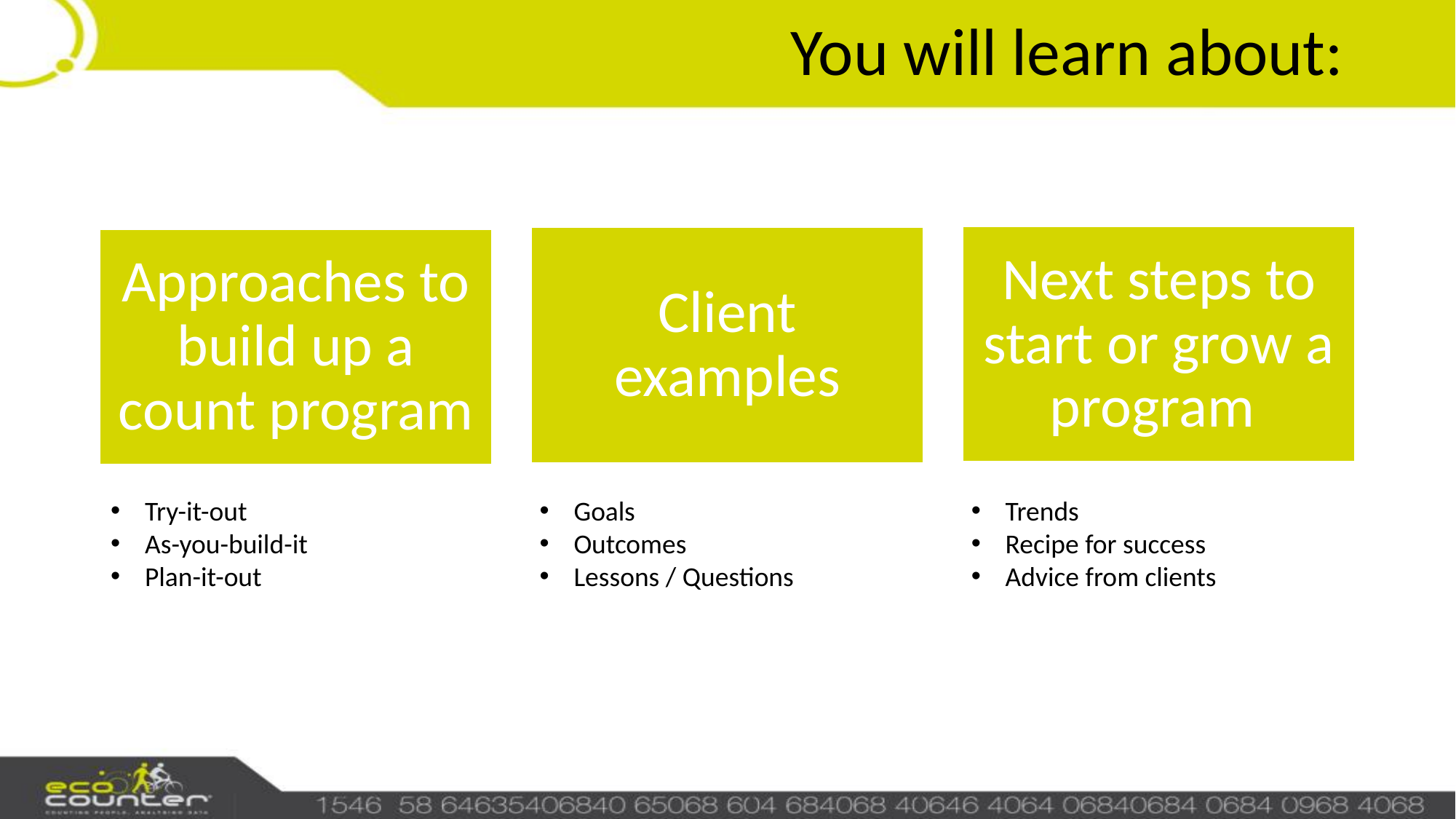

# You will learn about:
Approaches to build up a count program
Client examples
Next steps to start or grow a program
Try-it-out
As-you-build-it
Plan-it-out
Goals
Outcomes
Lessons / Questions
Trends
Recipe for success
Advice from clients